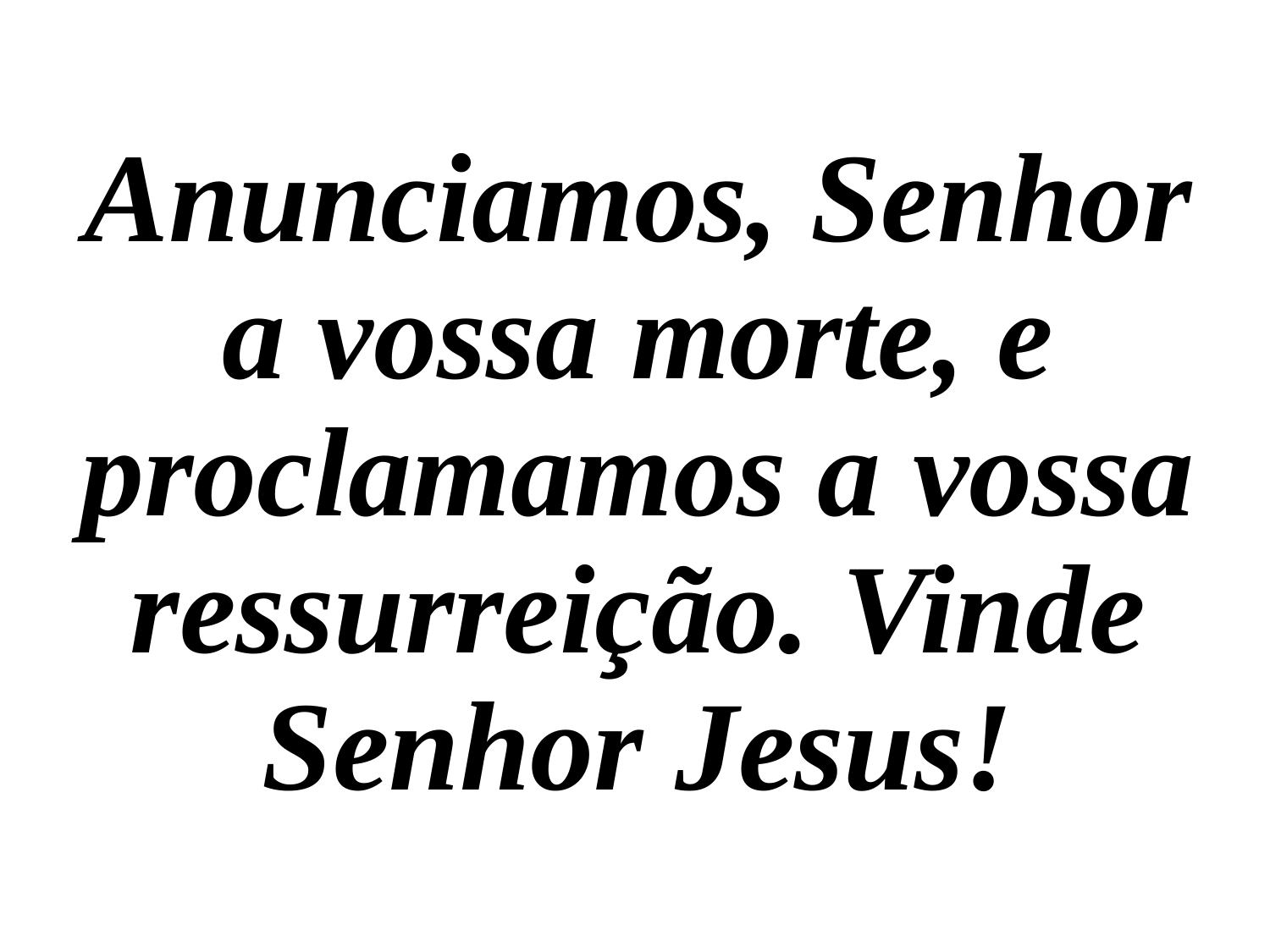

Anunciamos, Senhor a vossa morte, e proclamamos a vossa ressurreição. Vinde Senhor Jesus!